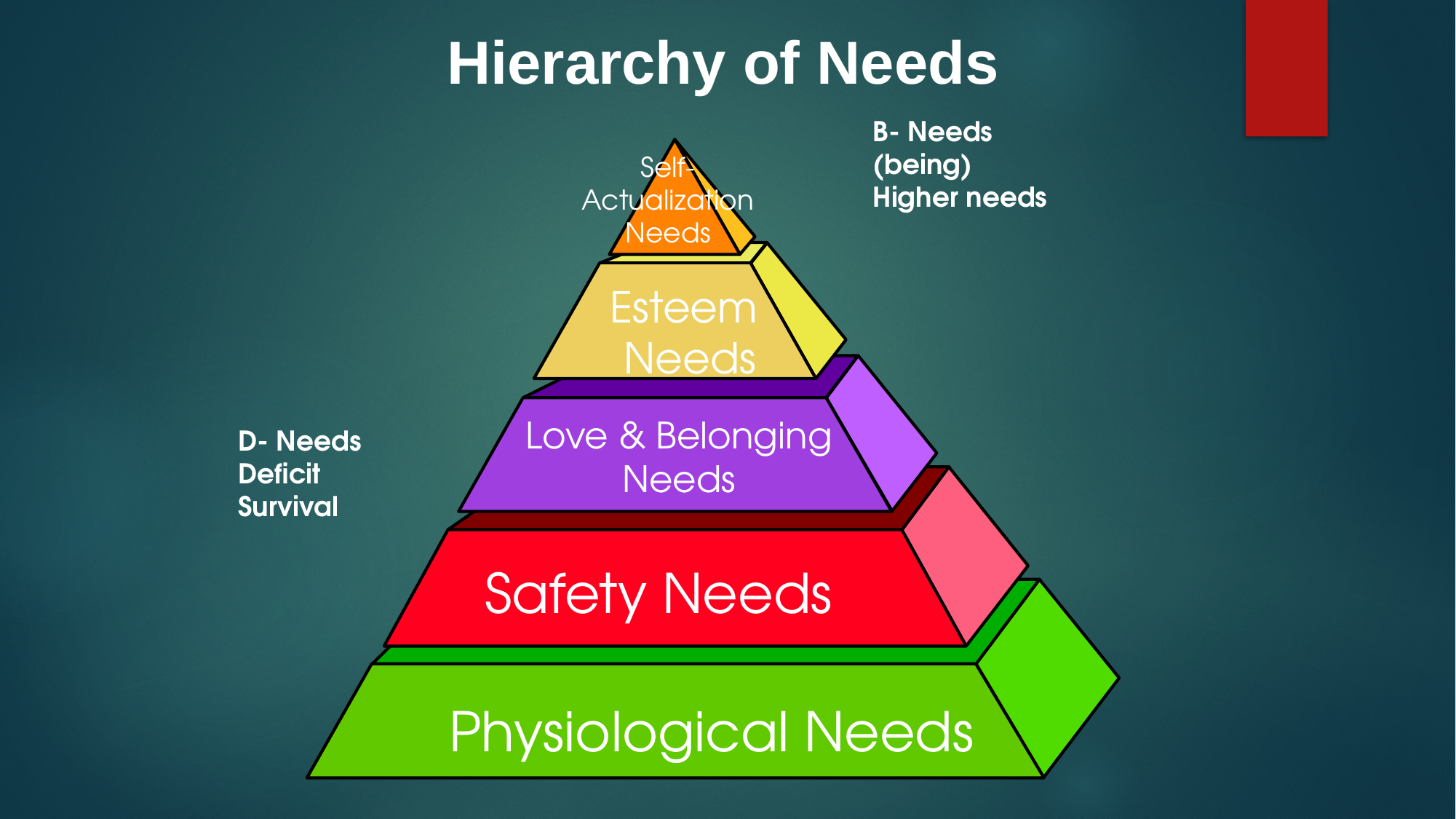

Hierarchy of Needs
B- Needs
(being)
Higher needs

Self-Actualization
Needs

Esteem
Needs

Love & Belonging
Needs
D- Needs
Deficit
Survival

Safety Needs

Physiological Needs